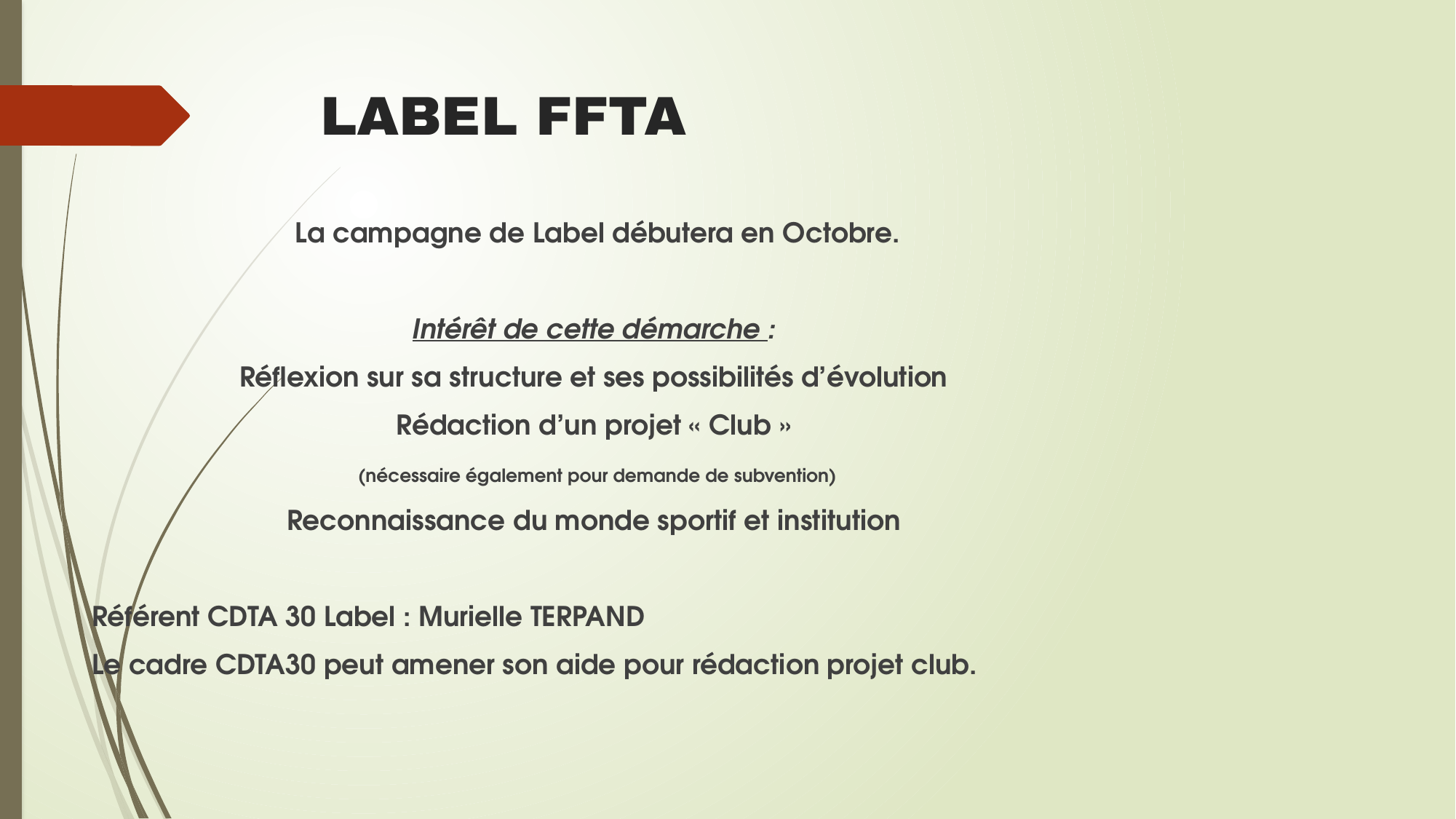

# LABEL FFTA

 La campagne de Label débutera en Octobre.

Intérêt de cette démarche :
Réflexion sur sa structure et ses possibilités d’évolution
Rédaction d’un projet « Club »
 (nécessaire également pour demande de subvention)
Reconnaissance du monde sportif et institution

Référent CDTA 30 Label : Murielle TERPAND
Le cadre CDTA30 peut amener son aide pour rédaction projet club.